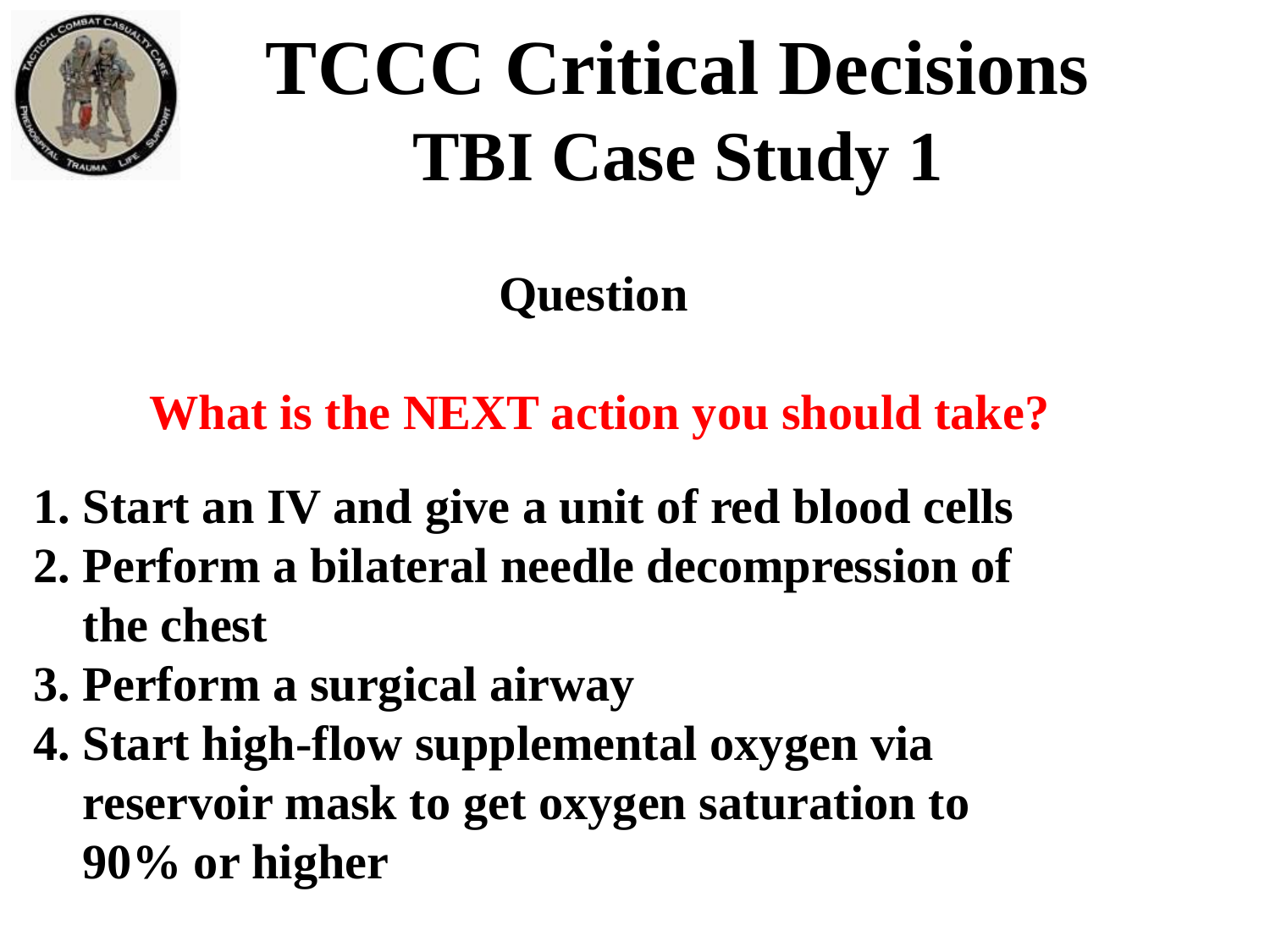

TCCC Critical Decisions
TBI Case Study 1
Question

What is the NEXT action you should take?

1. Start an IV and give a unit of red blood cells
2. Perform a bilateral needle decompression of
    the chest
3. Perform a surgical airway
4. Start high-flow supplemental oxygen via
    reservoir mask to get oxygen saturation to
    90% or higher